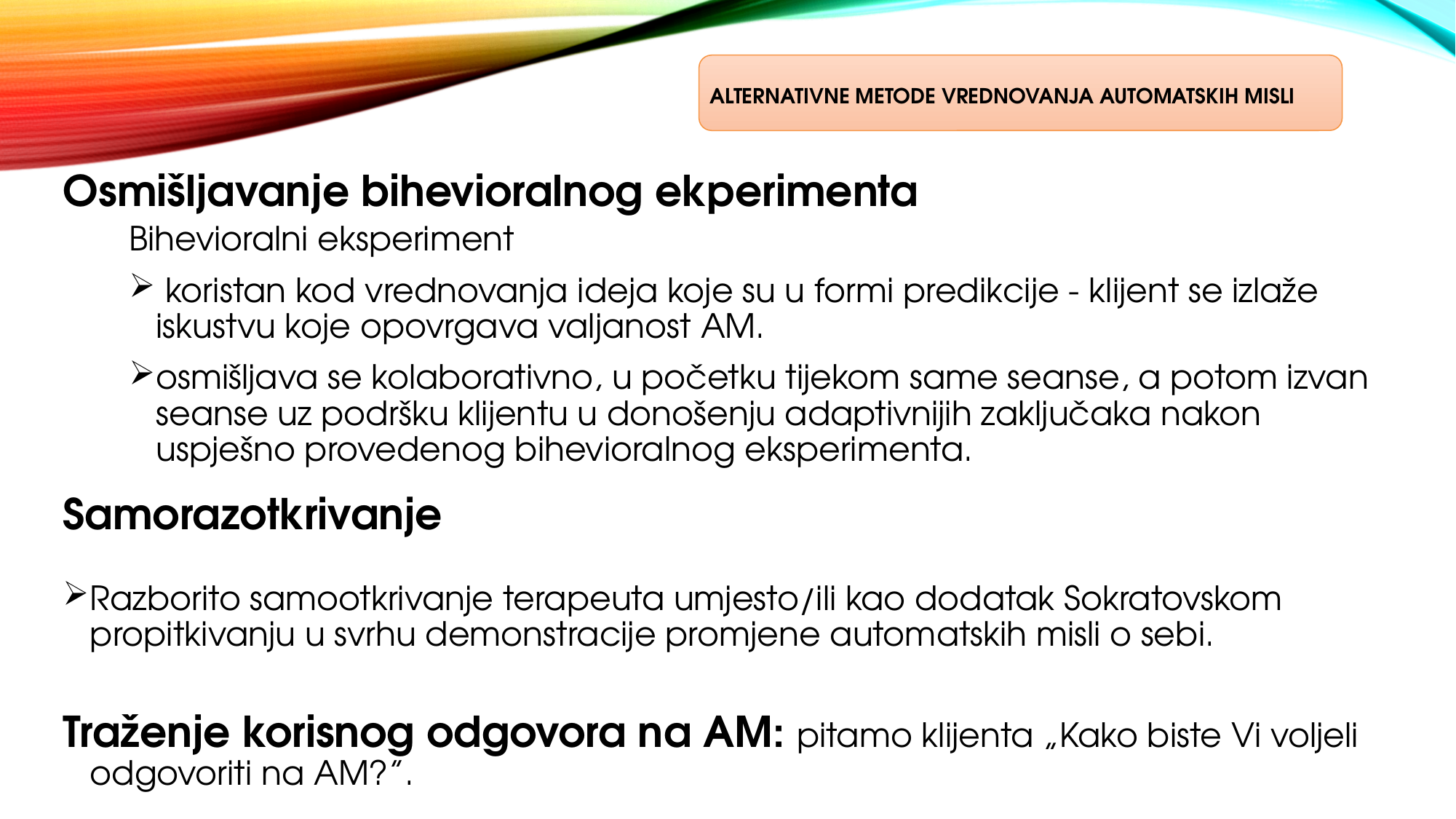

Alternativne metode vrednovanja automatskih misli
Osmišljavanje bihevioralnog ekperimenta
Bihevioralni eksperiment
 koristan kod vrednovanja ideja koje su u formi predikcije - klijent se izlaže iskustvu koje opovrgava valjanost AM.
osmišljava se kolaborativno, u početku tijekom same seanse, a potom izvan seanse uz podršku klijentu u donošenju adaptivnijih zaključaka nakon uspješno provedenog bihevioralnog eksperimenta.

Samorazotkrivanje
Razborito samootkrivanje terapeuta umjesto/ili kao dodatak Sokratovskom propitkivanju u svrhu demonstracije promjene automatskih misli o sebi.
Traženje korisnog odgovora na AM: pitamo klijenta „Kako biste Vi voljeli odgovoriti na AM?”.